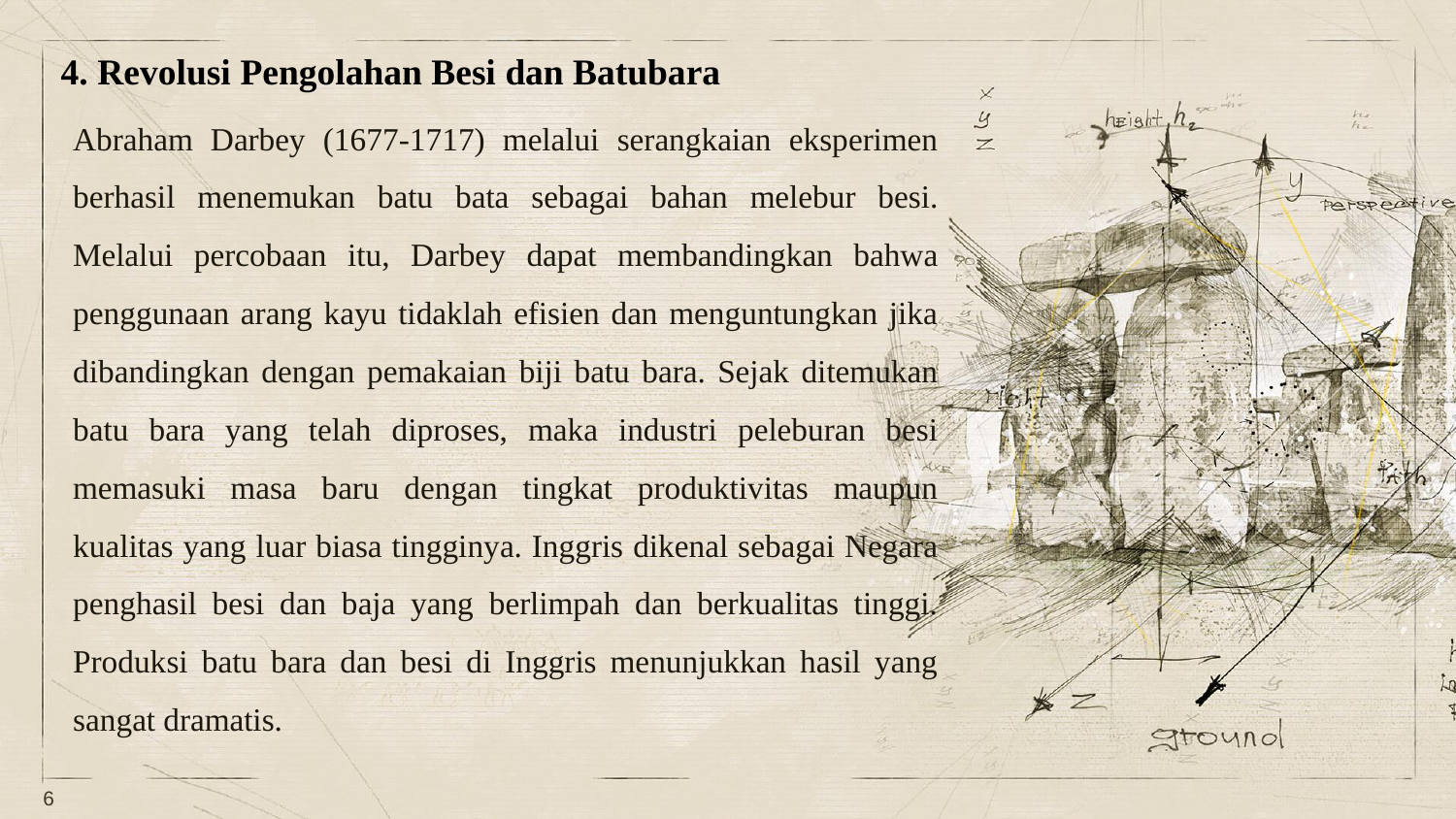

4. Revolusi Pengolahan Besi dan Batubara
Abraham Darbey (1677-1717) melalui serangkaian eksperimen berhasil menemukan batu bata sebagai bahan melebur besi. Melalui percobaan itu, Darbey dapat membandingkan bahwa penggunaan arang kayu tidaklah efisien dan menguntungkan jika dibandingkan dengan pemakaian biji batu bara. Sejak ditemukan batu bara yang telah diproses, maka industri peleburan besi memasuki masa baru dengan tingkat produktivitas maupun kualitas yang luar biasa tingginya. Inggris dikenal sebagai Negara penghasil besi dan baja yang berlimpah dan berkualitas tinggi. Produksi batu bara dan besi di Inggris menunjukkan hasil yang sangat dramatis.
6